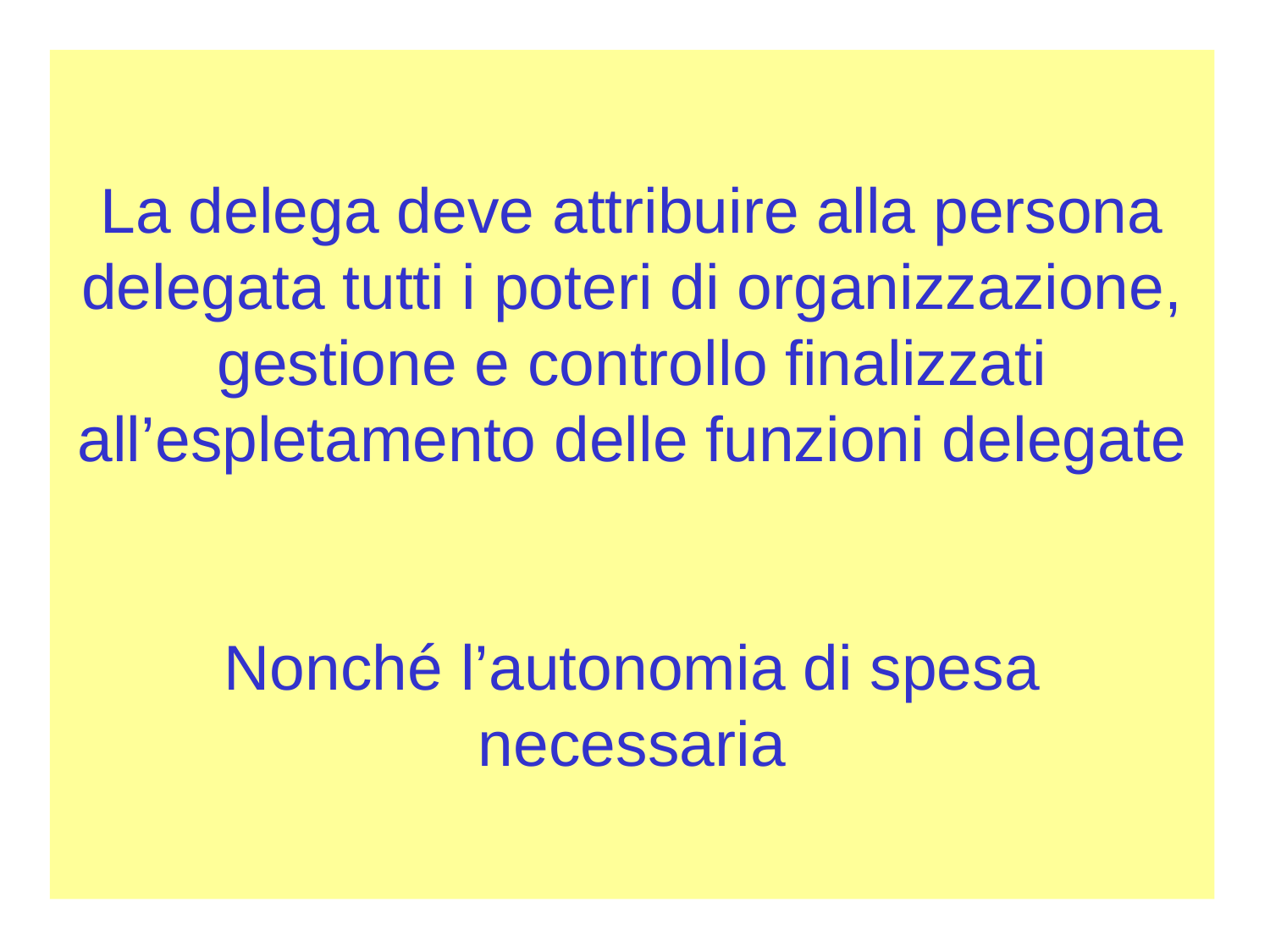

# La delega deve attribuire alla persona delegata tutti i poteri di organizzazione, gestione e controllo finalizzati all’espletamento delle funzioni delegate Nonché l’autonomia di spesa necessaria